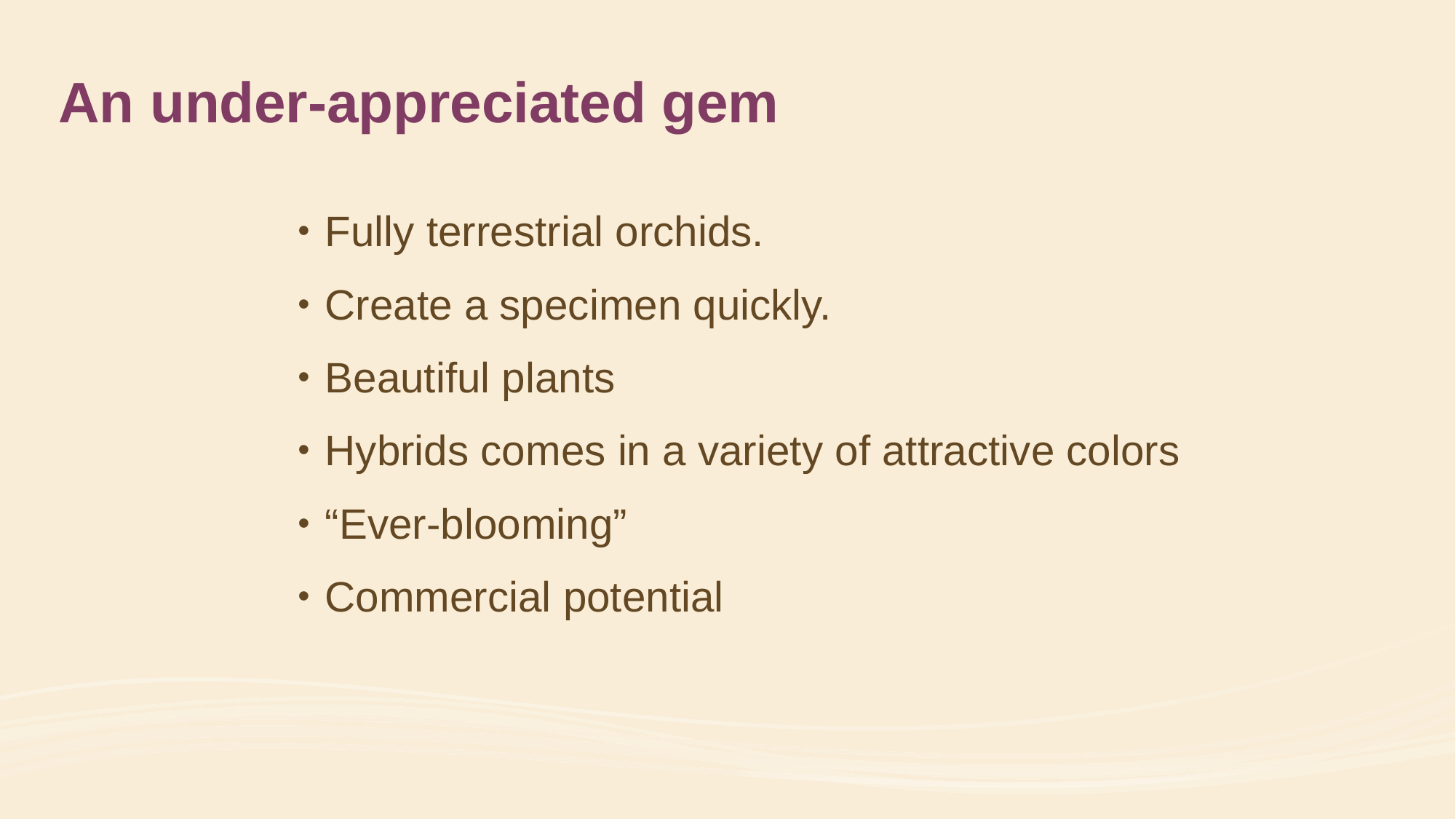

# An under-appreciated gem
Fully terrestrial orchids.
Create a specimen quickly.
Beautiful plants
Hybrids comes in a variety of attractive colors
“Ever-blooming”
Commercial potential